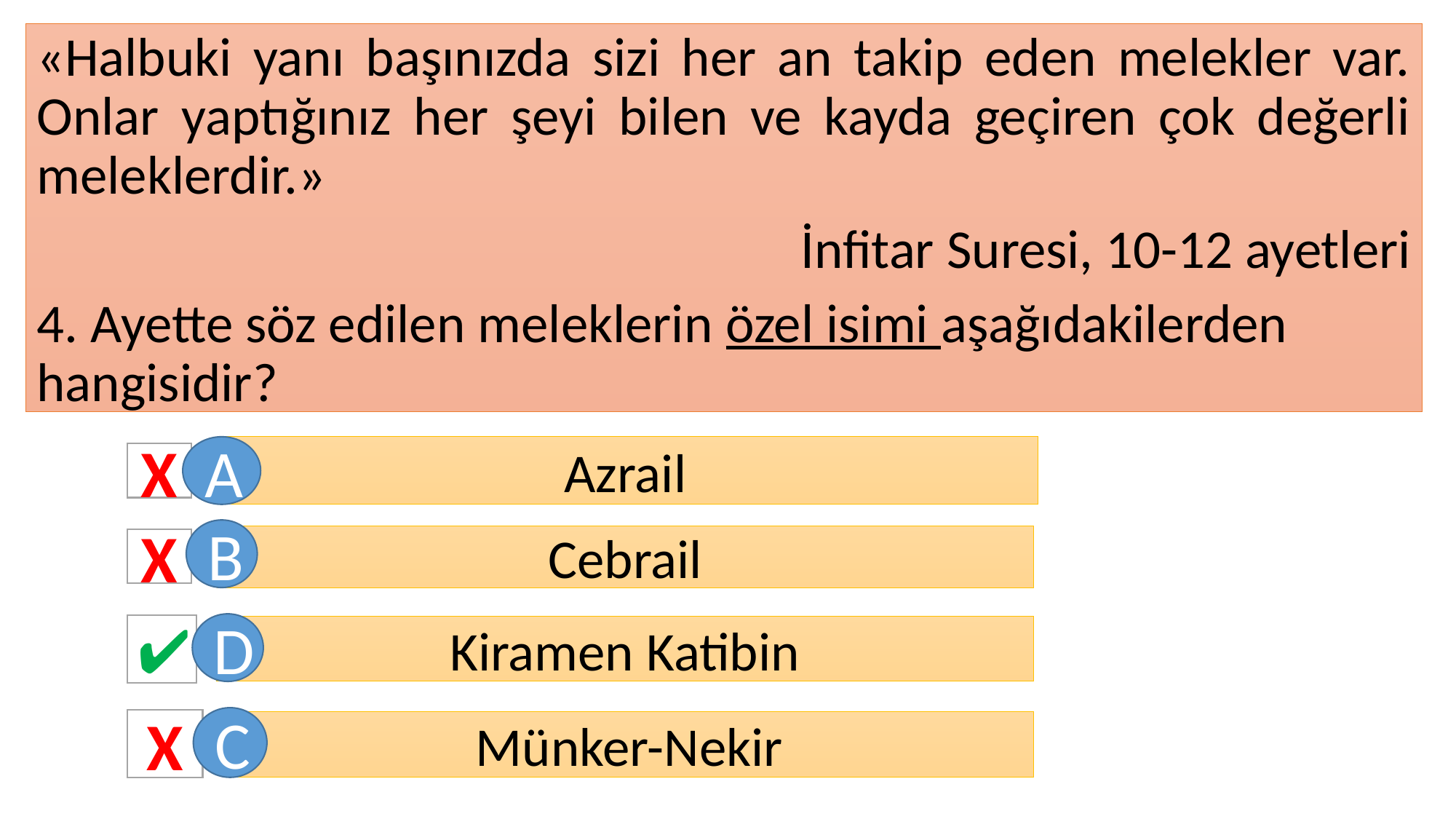

«Halbuki yanı başınızda sizi her an takip eden melekler var. Onlar yaptığınız her şeyi bilen ve kayda geçiren çok değerli meleklerdir.»
İnfitar Suresi, 10-12 ayetleri
4. Ayette söz edilen meleklerin özel isimi aşağıdakilerden hangisidir?
A

Azrail

X
B
Cebrail
X
D
✔
Kiramen Katibin
C
X

Münker-Nekir